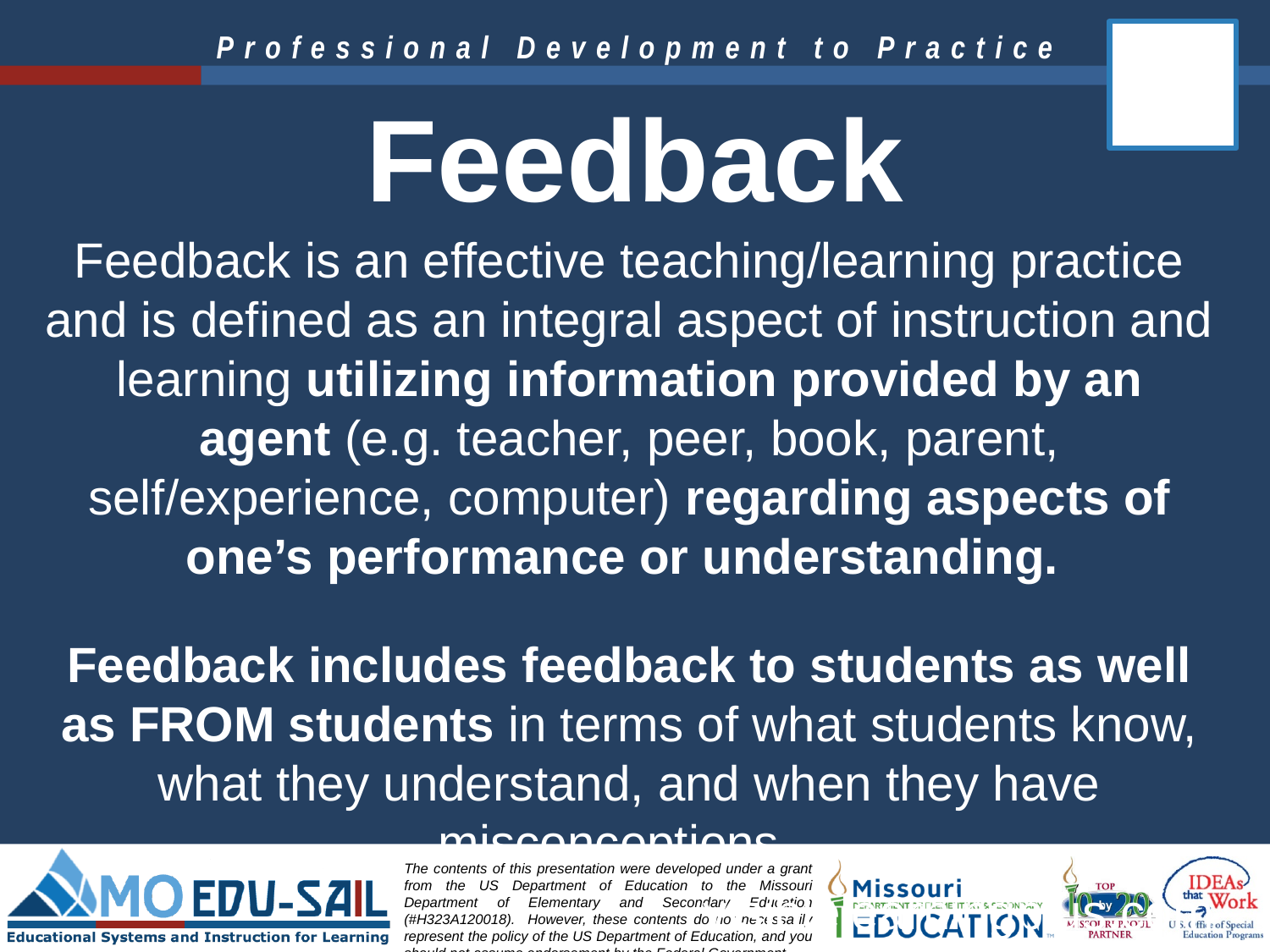

# Feedback
Feedback is an effective teaching/learning practice and is defined as an integral aspect of instruction and learning utilizing information provided by an agent (e.g. teacher, peer, book, parent, self/experience, computer) regarding aspects of one’s performance or understanding.

Feedback includes feedback to students as well as FROM students in terms of what students know, what they understand, and when they have misconceptions.
visiblelearningplus.com